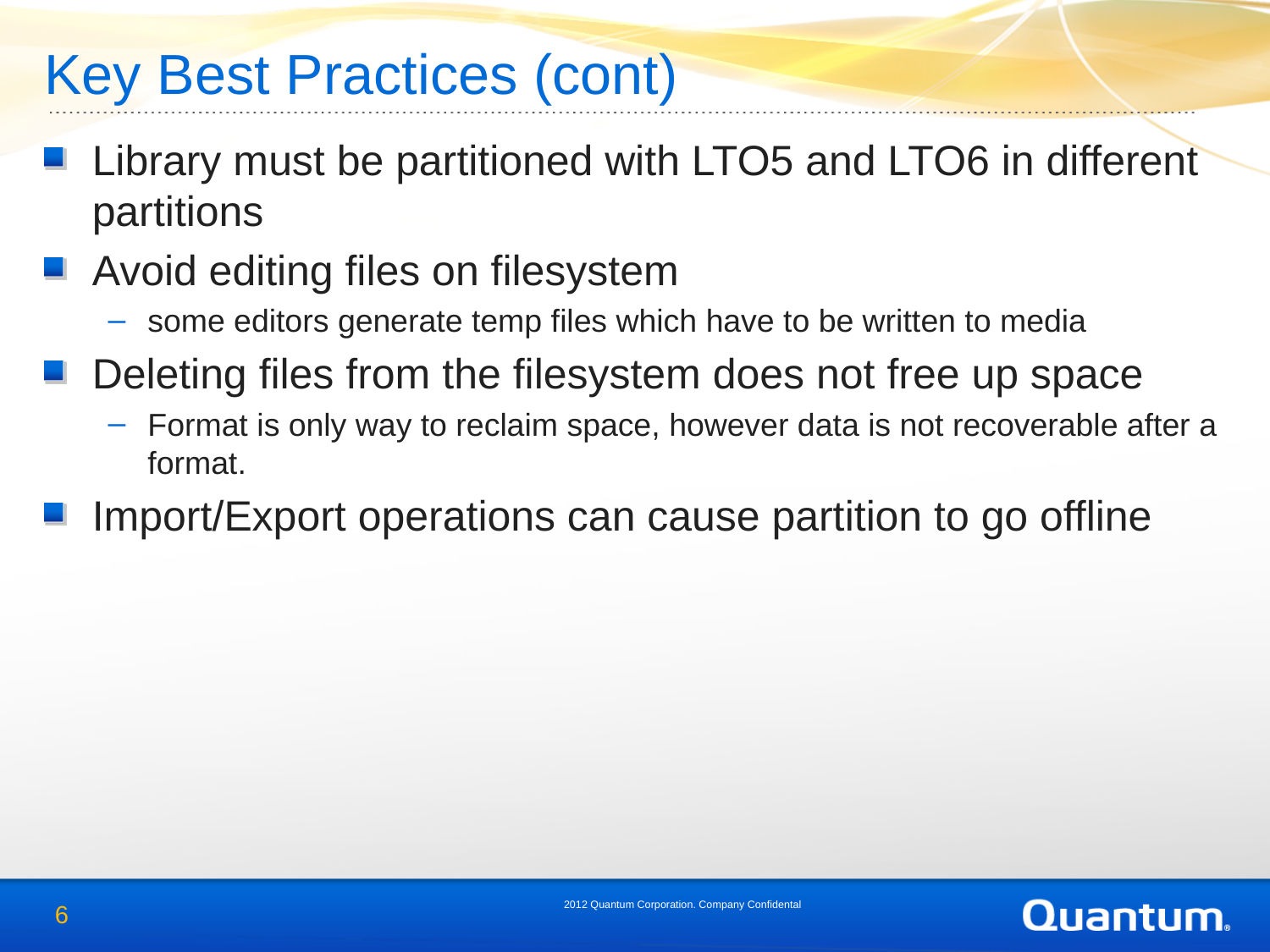

Key Best Practices (cont)
Library must be partitioned with LTO5 and LTO6 in different partitions
Avoid editing files on filesystem
some editors generate temp files which have to be written to media
Deleting files from the filesystem does not free up space
Format is only way to reclaim space, however data is not recoverable after a format.
Import/Export operations can cause partition to go offline
2012 Quantum Corporation. Company Confidental
6